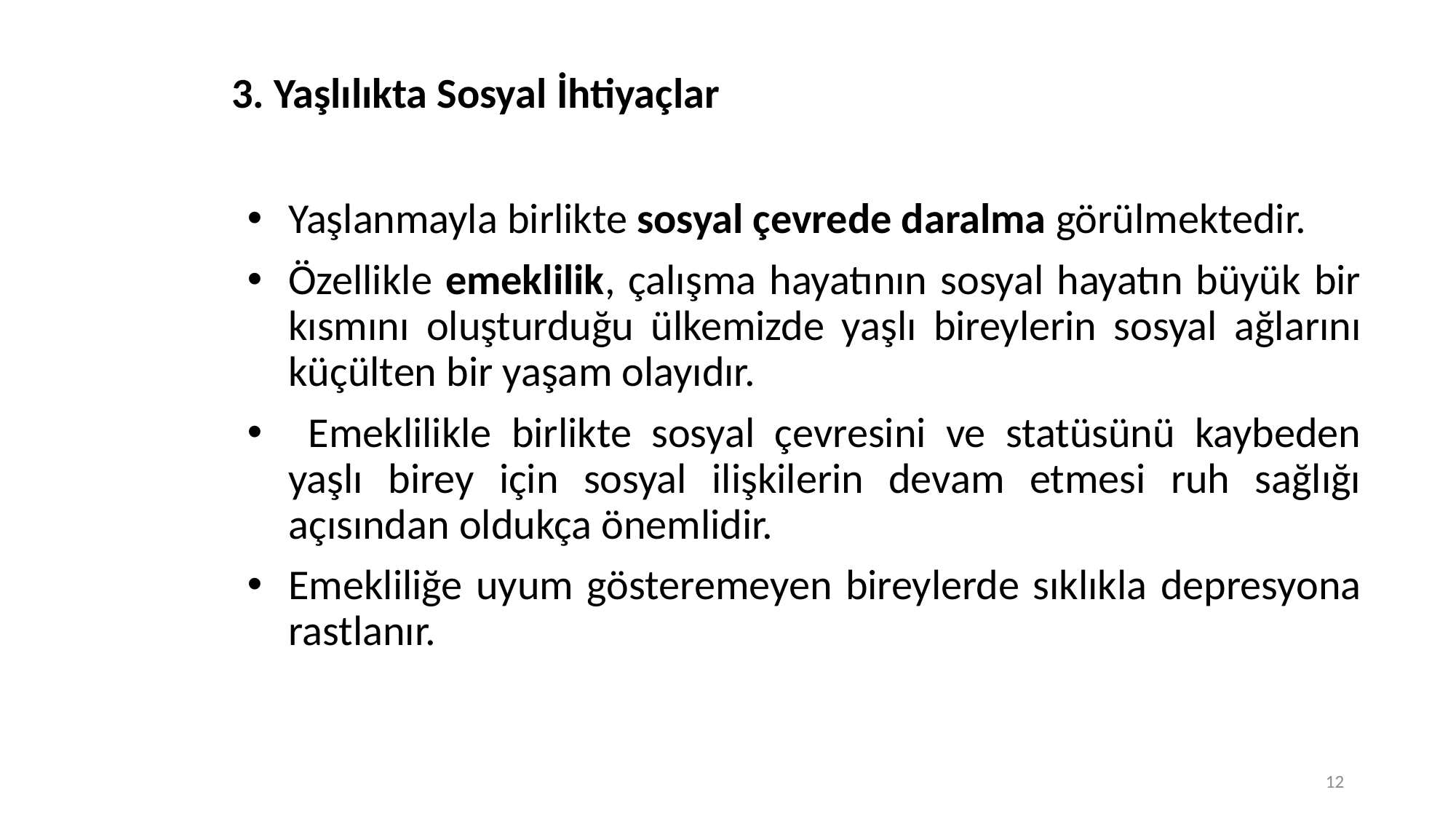

# 3. Yaşlılıkta Sosyal İhtiyaçlar

Yaşlanmayla birlikte sosyal çevrede daralma görülmektedir.
Özellikle emeklilik, çalışma hayatının sosyal hayatın büyük bir kısmını oluşturduğu ülkemizde yaşlı bireylerin sosyal ağlarını küçülten bir yaşam olayıdır.
 Emeklilikle birlikte sosyal çevresini ve statüsünü kaybeden yaşlı birey için sosyal ilişkilerin devam etmesi ruh sağlığı açısından oldukça önemlidir.
Emekliliğe uyum gösteremeyen bireylerde sıklıkla depresyona rastlanır.

12